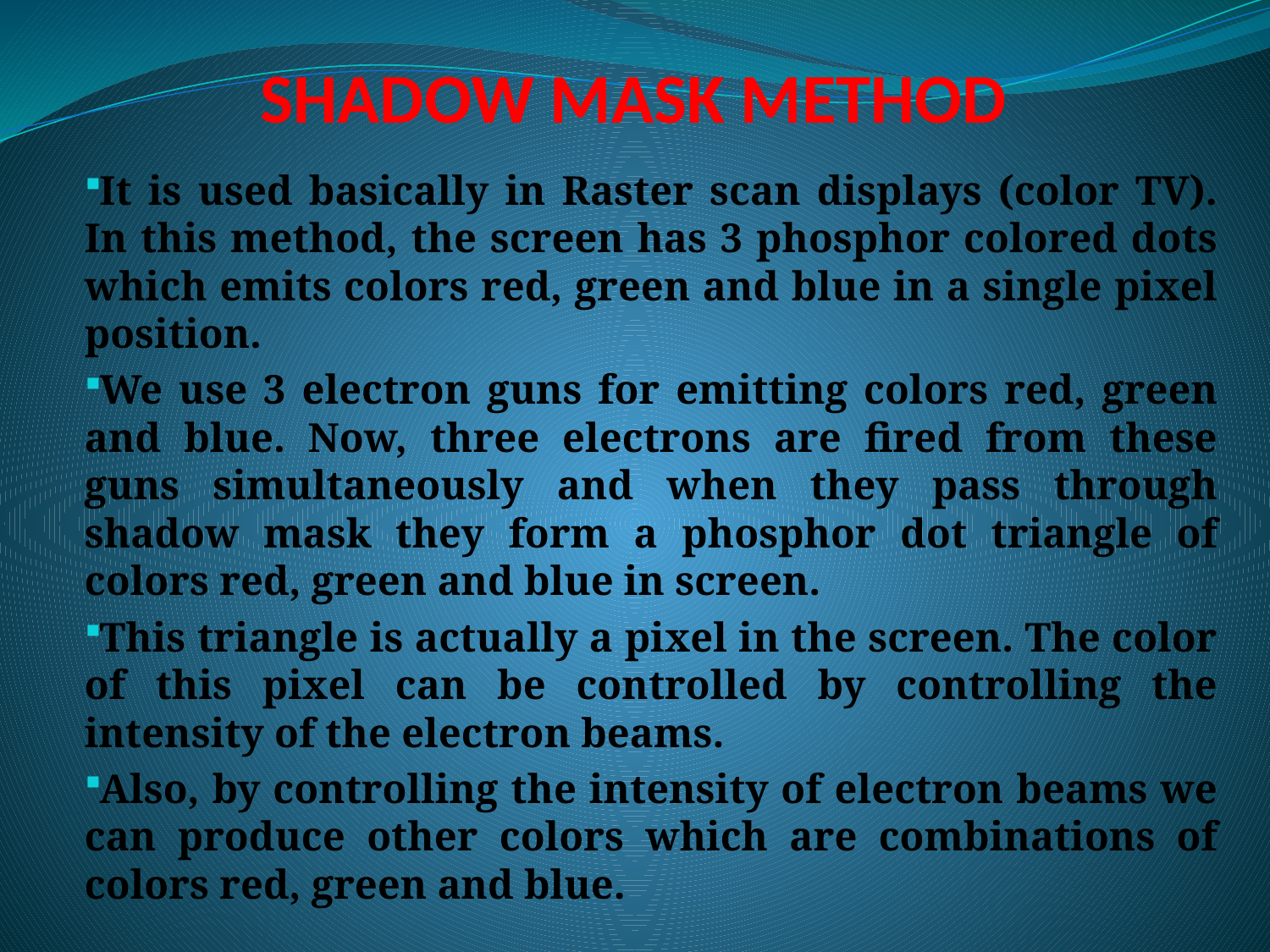

# SHADOW MASK METHOD
It is used basically in Raster scan displays (color TV). In this method, the screen has 3 phosphor colored dots which emits colors red, green and blue in a single pixel position.
We use 3 electron guns for emitting colors red, green and blue. Now, three electrons are fired from these guns simultaneously and when they pass through shadow mask they form a phosphor dot triangle of colors red, green and blue in screen.
This triangle is actually a pixel in the screen. The color of this pixel can be controlled by controlling the intensity of the electron beams.
Also, by controlling the intensity of electron beams we can produce other colors which are combinations of colors red, green and blue.